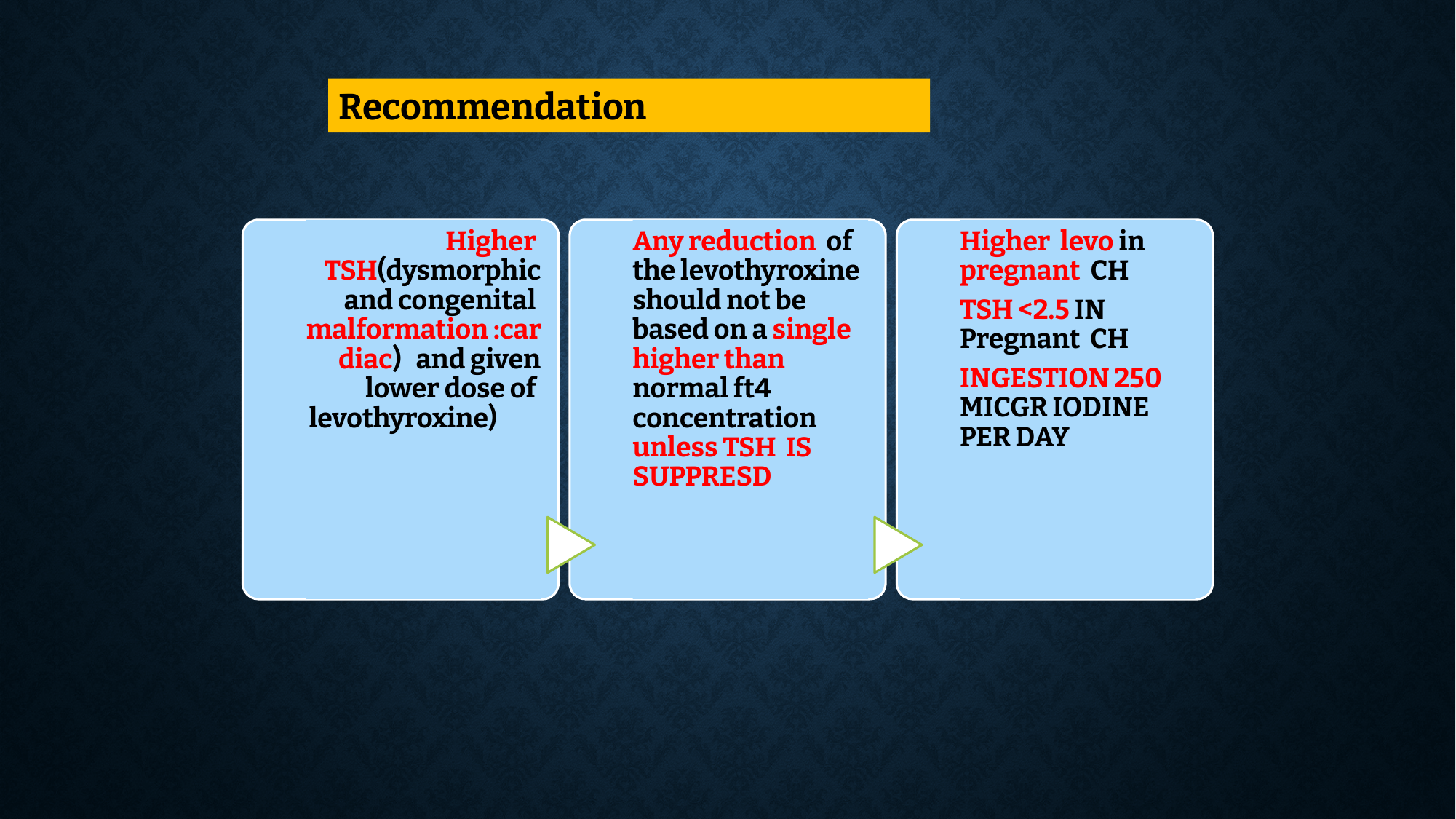

Recommendation
Recommendation
Higher  TSH(dysmorphic and congenital  malformation :cardiac)   and given lower dose of  levothyroxine)
Recommendation
Any reduction  of the levothyroxine should not be based on a single higher than normal ft4 concentration  unless TSH  IS SUPPRESD
Recmendeation
Higher  levo in pregnant  CH
TSH <2.5 IN Pregnant  CH
INGESTION 250 MICGR IODINE PER DAY